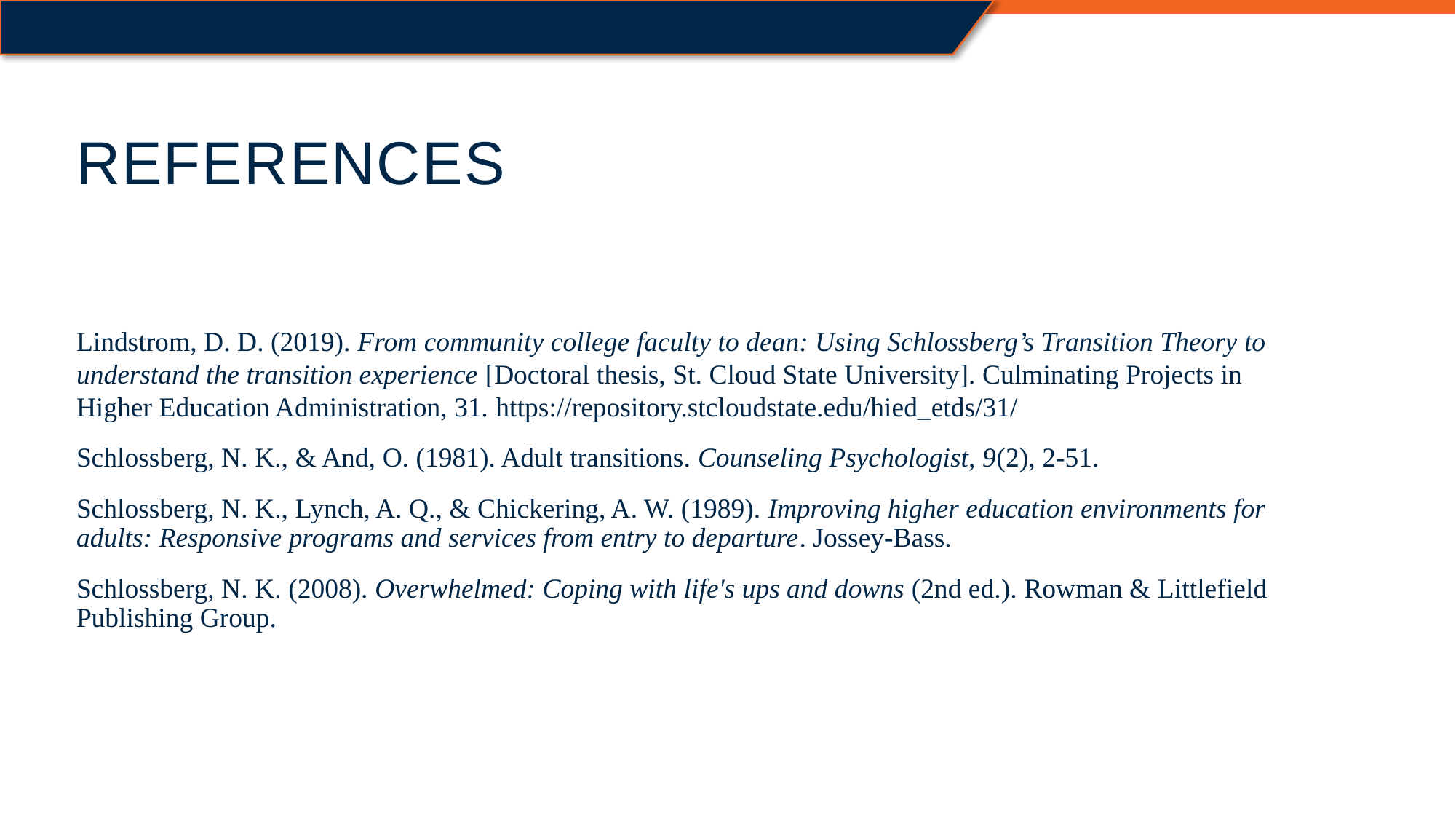

# References

Lindstrom, D. D. (2019). From community college faculty to dean: Using Schlossberg’s Transition Theory to understand the transition experience [Doctoral thesis, St. Cloud State University]. Culminating Projects in Higher Education Administration, 31. https://repository.stcloudstate.edu/hied_etds/31/
Schlossberg, N. K., & And, O. (1981). Adult transitions. Counseling Psychologist, 9(2), 2-51.
Schlossberg, N. K., Lynch, A. Q., & Chickering, A. W. (1989). Improving higher education environments for 	adults: Responsive programs and services from entry to departure. Jossey-Bass.
Schlossberg, N. K. (2008). Overwhelmed: Coping with life's ups and downs (2nd ed.). Rowman & Littlefield Publishing Group.